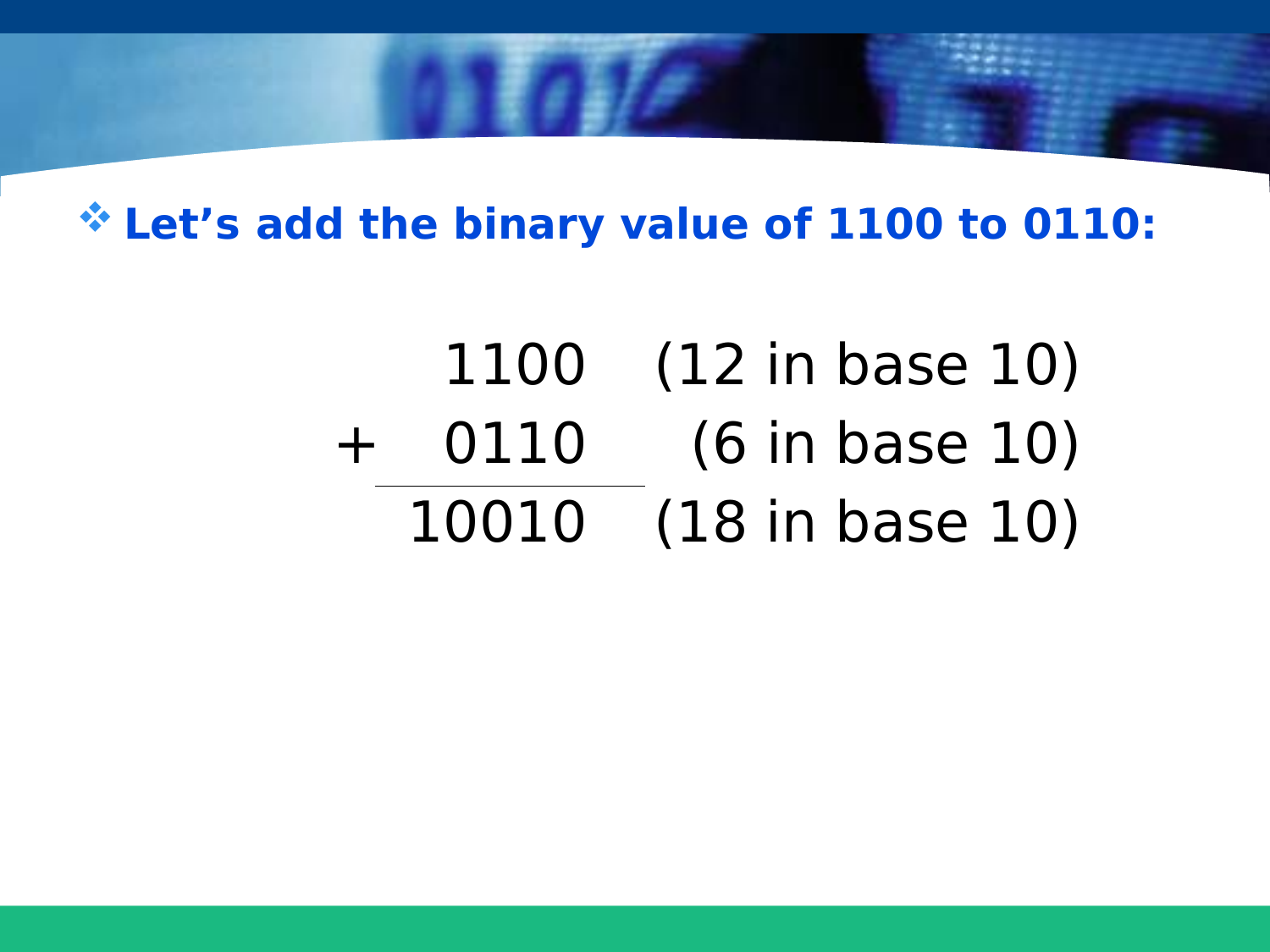

#
Let’s add the binary value of 1100 to 0110:

| 1100 | (12 in base 10) |
| --- | --- |
| + 0110 | (6 in base 10) |
| 10010 | (18 in base 10) |